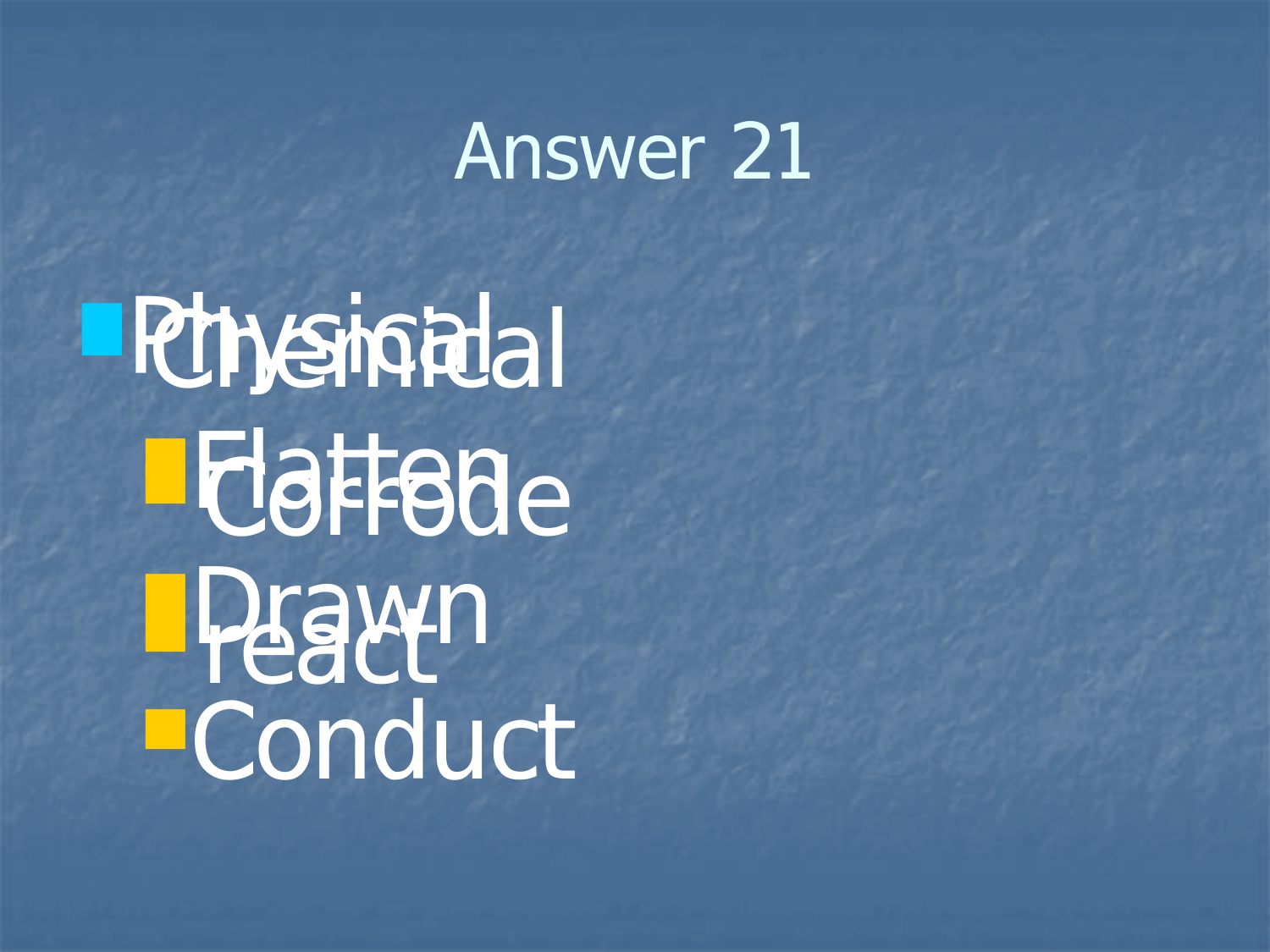

# Answer 21
Chemical
Corrode
react
Physical
Flatten
Drawn
Conduct